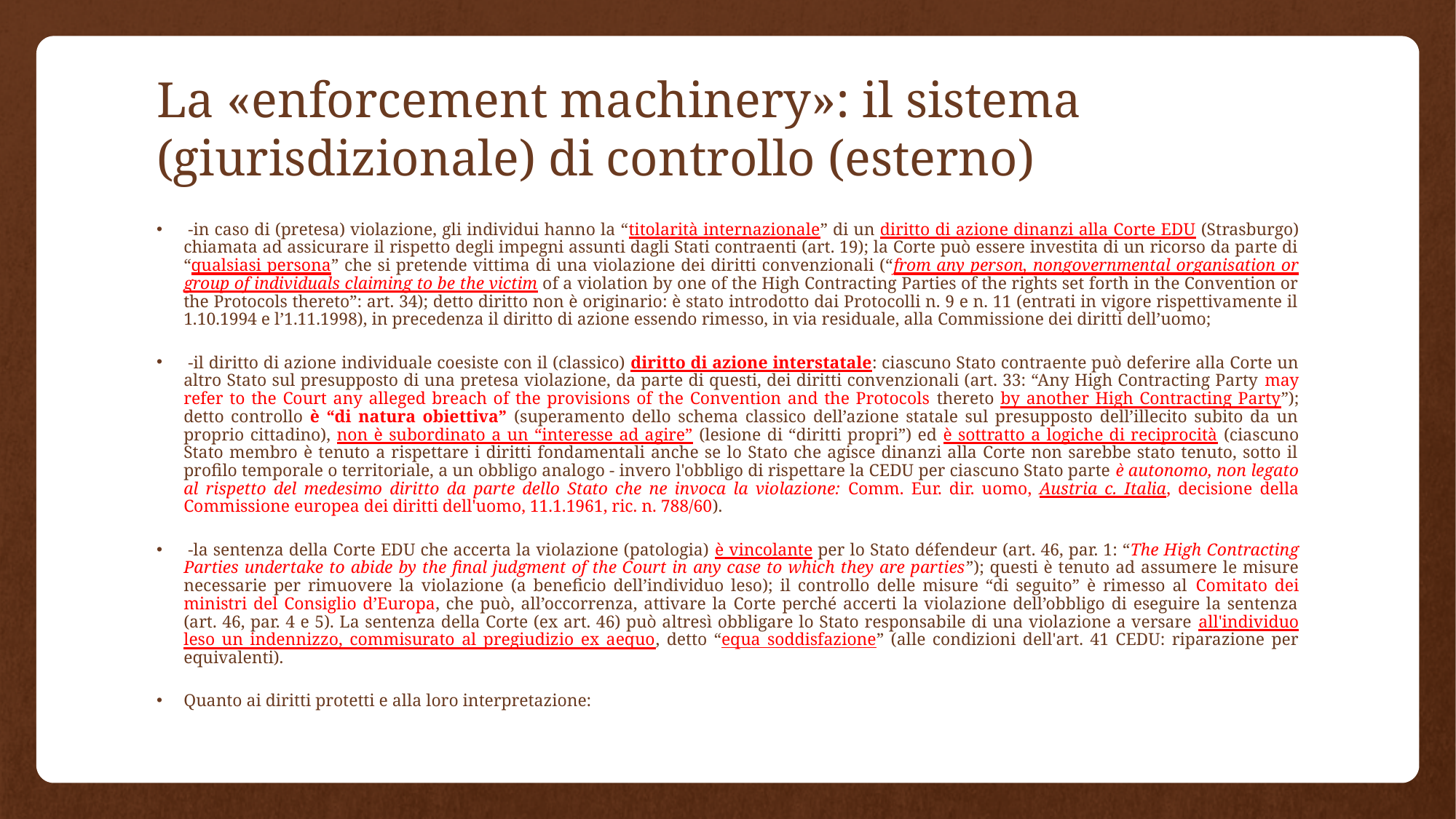

# La «enforcement machinery»: il sistema (giurisdizionale) di controllo (esterno)
 -in caso di (pretesa) violazione, gli individui hanno la “titolarità internazionale” di un diritto di azione dinanzi alla Corte EDU (Strasburgo) chiamata ad assicurare il rispetto degli impegni assunti dagli Stati contraenti (art. 19); la Corte può essere investita di un ricorso da parte di “qualsiasi persona” che si pretende vittima di una violazione dei diritti convenzionali (“from any person, nongovernmental organisation or group of individuals claiming to be the victim of a violation by one of the High Contracting Parties of the rights set forth in the Convention or the Protocols thereto”: art. 34); detto diritto non è originario: è stato introdotto dai Protocolli n. 9 e n. 11 (entrati in vigore rispettivamente il 1.10.1994 e l’1.11.1998), in precedenza il diritto di azione essendo rimesso, in via residuale, alla Commissione dei diritti dell’uomo;
 -il diritto di azione individuale coesiste con il (classico) diritto di azione interstatale: ciascuno Stato contraente può deferire alla Corte un altro Stato sul presupposto di una pretesa violazione, da parte di questi, dei diritti convenzionali (art. 33: “Any High Contracting Party may refer to the Court any alleged breach of the provisions of the Convention and the Protocols thereto by another High Contracting Party”); detto controllo è “di natura obiettiva” (superamento dello schema classico dell’azione statale sul presupposto dell’illecito subito da un proprio cittadino), non è subordinato a un “interesse ad agire” (lesione di “diritti propri”) ed è sottratto a logiche di reciprocità (ciascuno Stato membro è tenuto a rispettare i diritti fondamentali anche se lo Stato che agisce dinanzi alla Corte non sarebbe stato tenuto, sotto il profilo temporale o territoriale, a un obbligo analogo - invero l'obbligo di rispettare la CEDU per ciascuno Stato parte è autonomo, non legato al rispetto del medesimo diritto da parte dello Stato che ne invoca la violazione: Comm. Eur. dir. uomo, Austria c. Italia, decisione della Commissione europea dei diritti dell'uomo, 11.1.1961, ric. n. 788/60).
 -la sentenza della Corte EDU che accerta la violazione (patologia) è vincolante per lo Stato défendeur (art. 46, par. 1: “The High Contracting Parties undertake to abide by the final judgment of the Court in any case to which they are parties”); questi è tenuto ad assumere le misure necessarie per rimuovere la violazione (a beneficio dell’individuo leso); il controllo delle misure “di seguito” è rimesso al Comitato dei ministri del Consiglio d’Europa, che può, all’occorrenza, attivare la Corte perché accerti la violazione dell’obbligo di eseguire la sentenza (art. 46, par. 4 e 5). La sentenza della Corte (ex art. 46) può altresì obbligare lo Stato responsabile di una violazione a versare all'individuo leso un indennizzo, commisurato al pregiudizio ex aequo, detto “equa soddisfazione” (alle condizioni dell'art. 41 CEDU: riparazione per equivalenti).
Quanto ai diritti protetti e alla loro interpretazione: